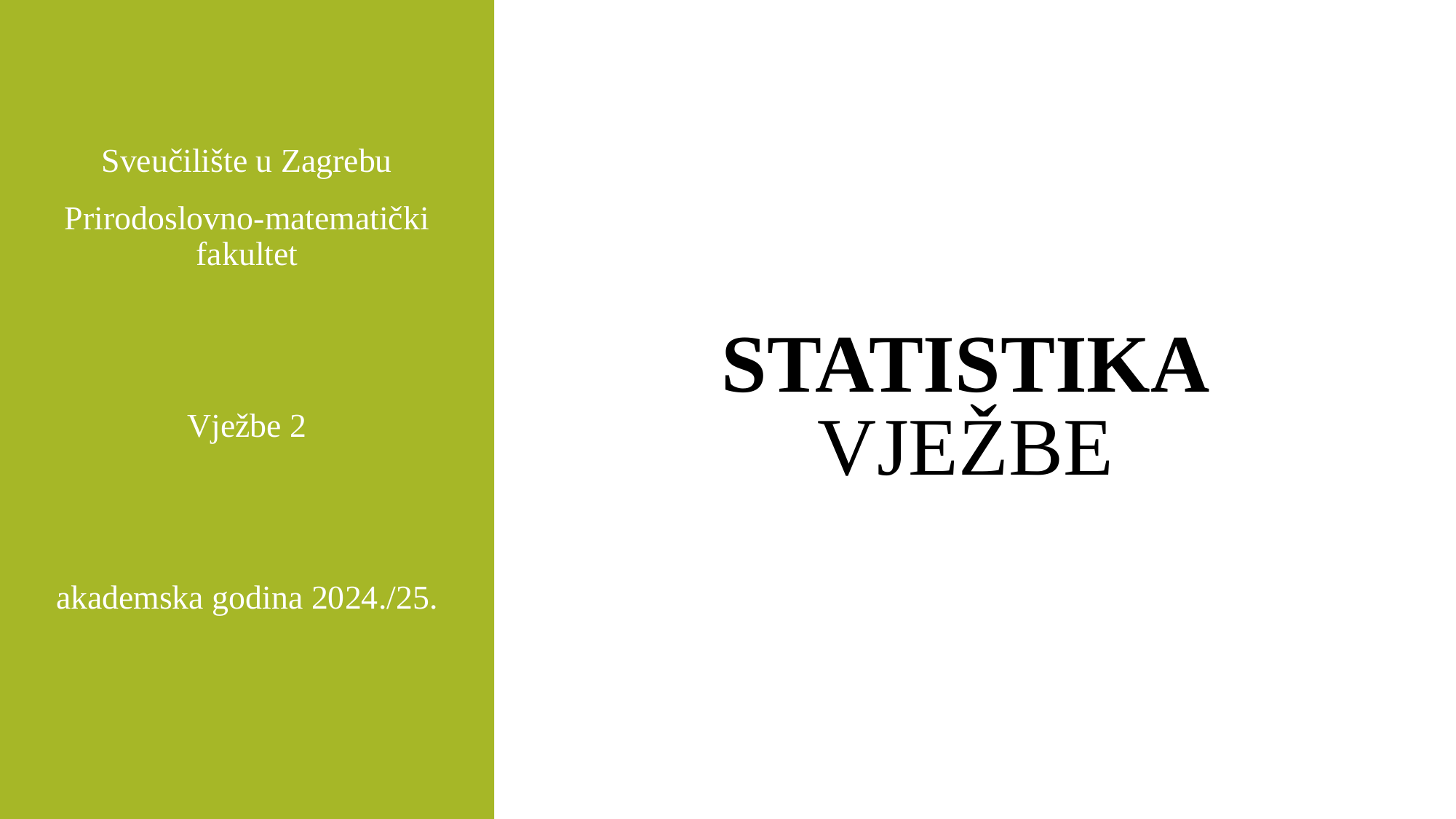

# Statistika Vježbe
Sveučilište u Zagrebu
Prirodoslovno-matematički fakultet

Vježbe 2

akademska godina 2024./25.